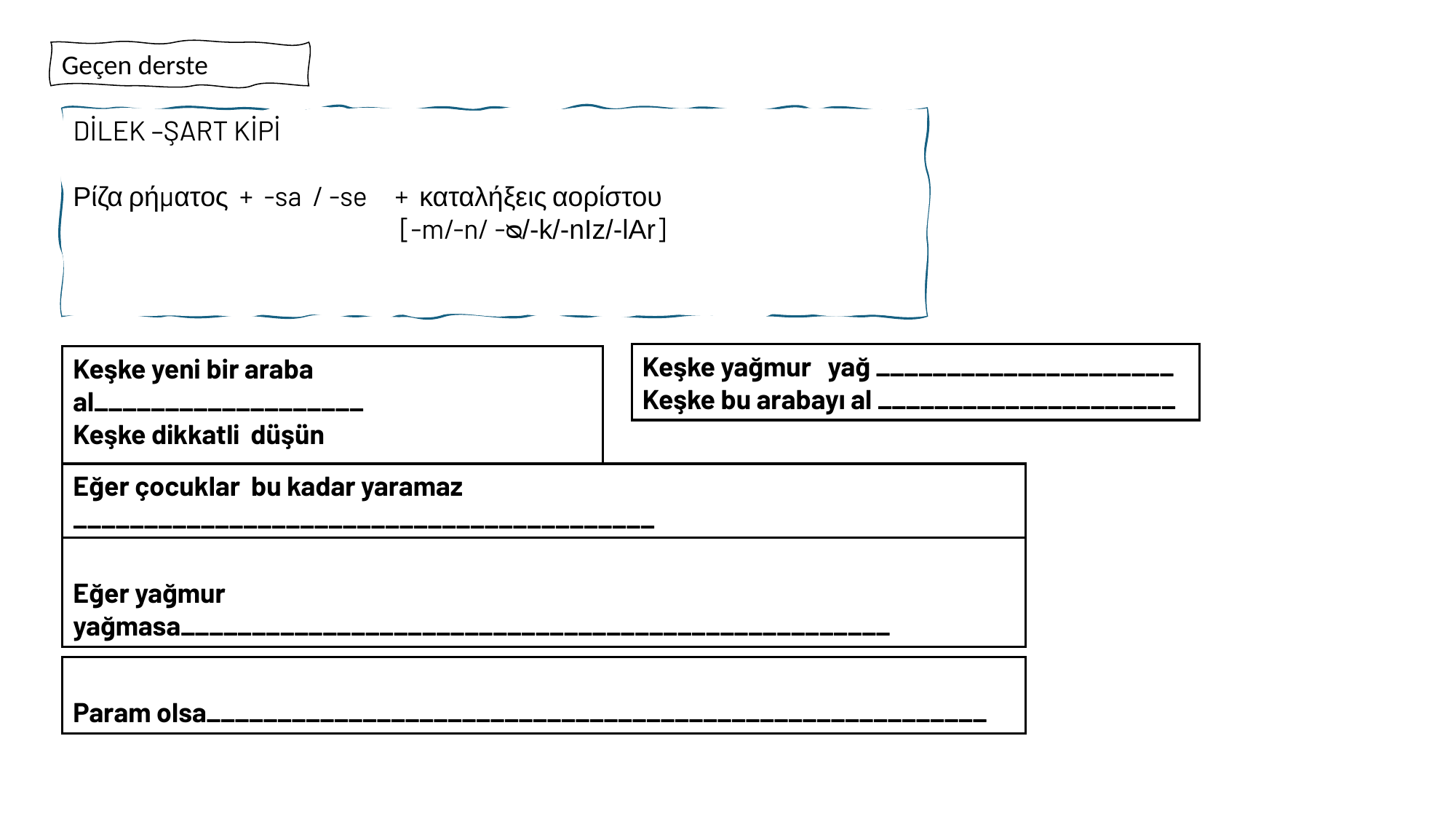

Geçen derste
DİLEK –ŞART KİPİ

Ρίζα ρήματος  +  -sa  / -se     +  καταλήξεις αορίστου
			[-m/-n/ -ᴓ/-k/-nIz/-lAr]

Keşke yağmur   yağ _____________________
Keşke bu arabayı al _____________________
Keşke yeni bir araba al___________________
Keşke dikkatli  düşün ____________________
Eğer çocuklar  bu kadar yaramaz  _________________________________________

Eğer yağmur  yağmasa__________________________________________________

Param olsa_______________________________________________________